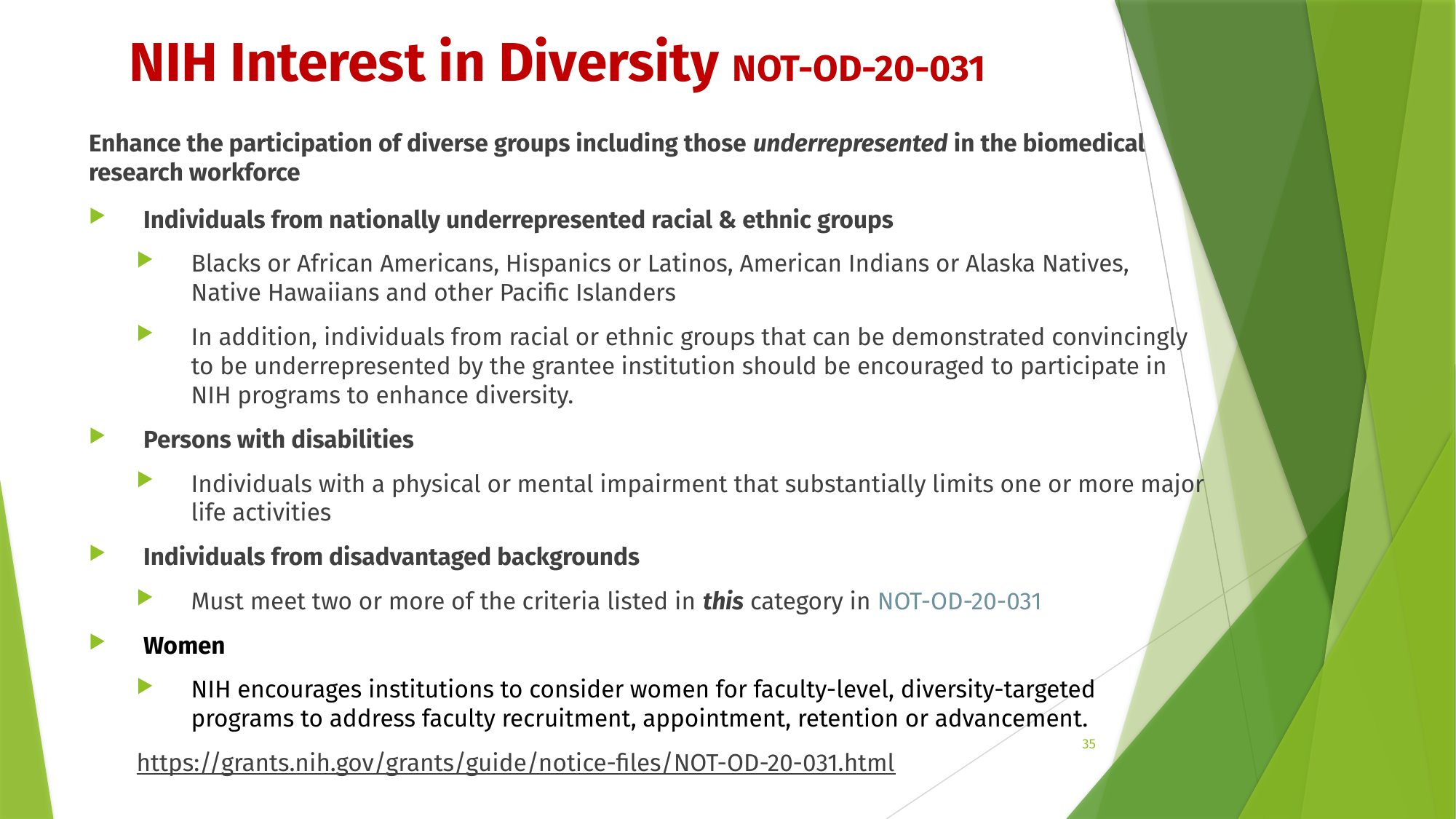

# NIH Interest in Diversity NOT-OD-20-031
Enhance the participation of diverse groups including those underrepresented in the biomedical research workforce
Individuals from nationally underrepresented racial & ethnic groups
Blacks or African Americans, Hispanics or Latinos, American Indians or Alaska Natives, Native Hawaiians and other Pacific Islanders
In addition, individuals from racial or ethnic groups that can be demonstrated convincingly to be underrepresented by the grantee institution should be encouraged to participate in NIH programs to enhance diversity.
Persons with disabilities
Individuals with a physical or mental impairment that substantially limits one or more major life activities
Individuals from disadvantaged backgrounds
Must meet two or more of the criteria listed in this category in NOT-OD-20-031
Women
NIH encourages institutions to consider women for faculty-level, diversity-targeted programs to address faculty recruitment, appointment, retention or advancement.
https://grants.nih.gov/grants/guide/notice-files/NOT-OD-20-031.html
35